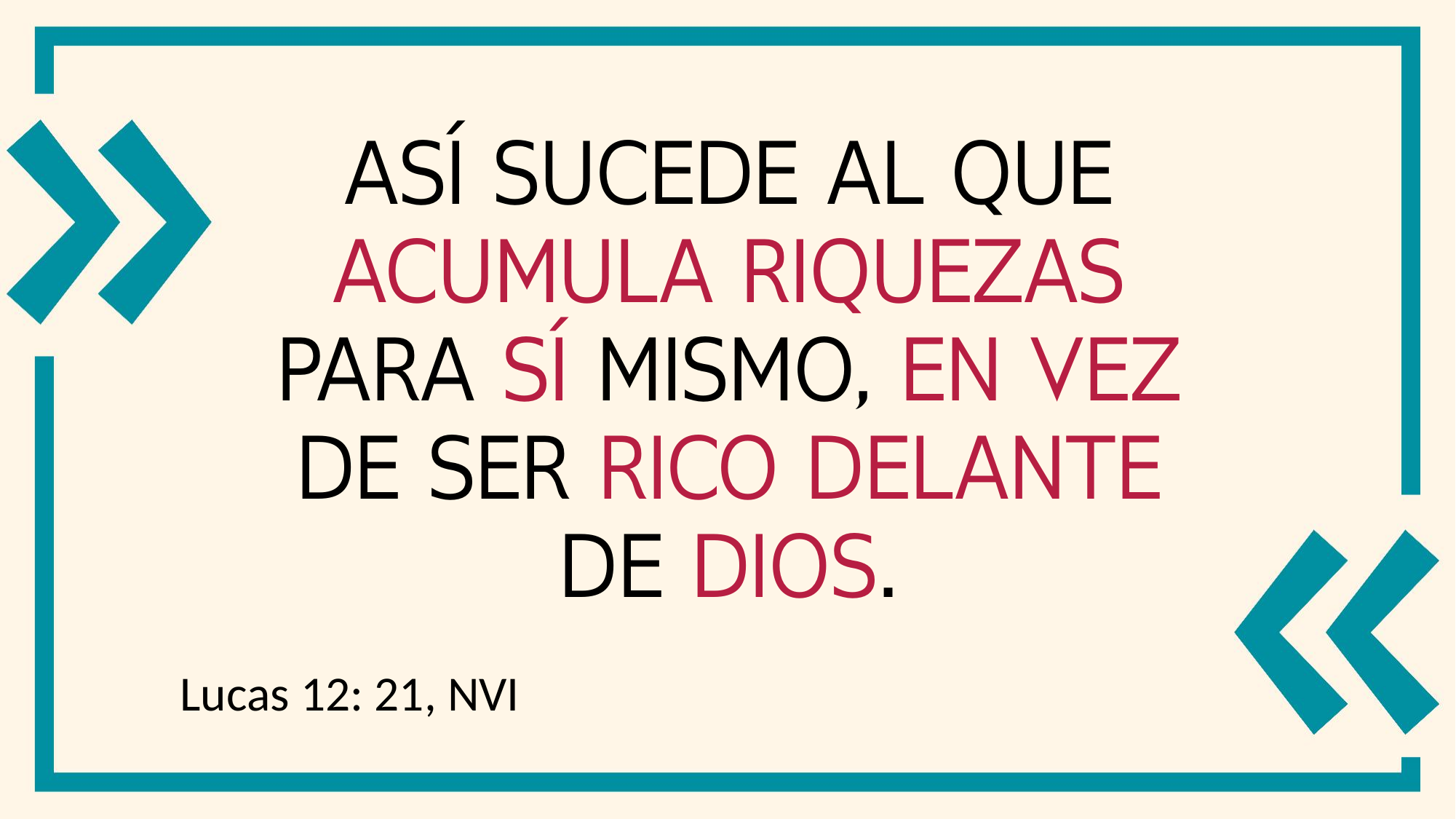

# Así sucede al que acumula riquezas para sí mismo, en vez de ser rico delante de Dios.
Lucas 12: 21, NVI